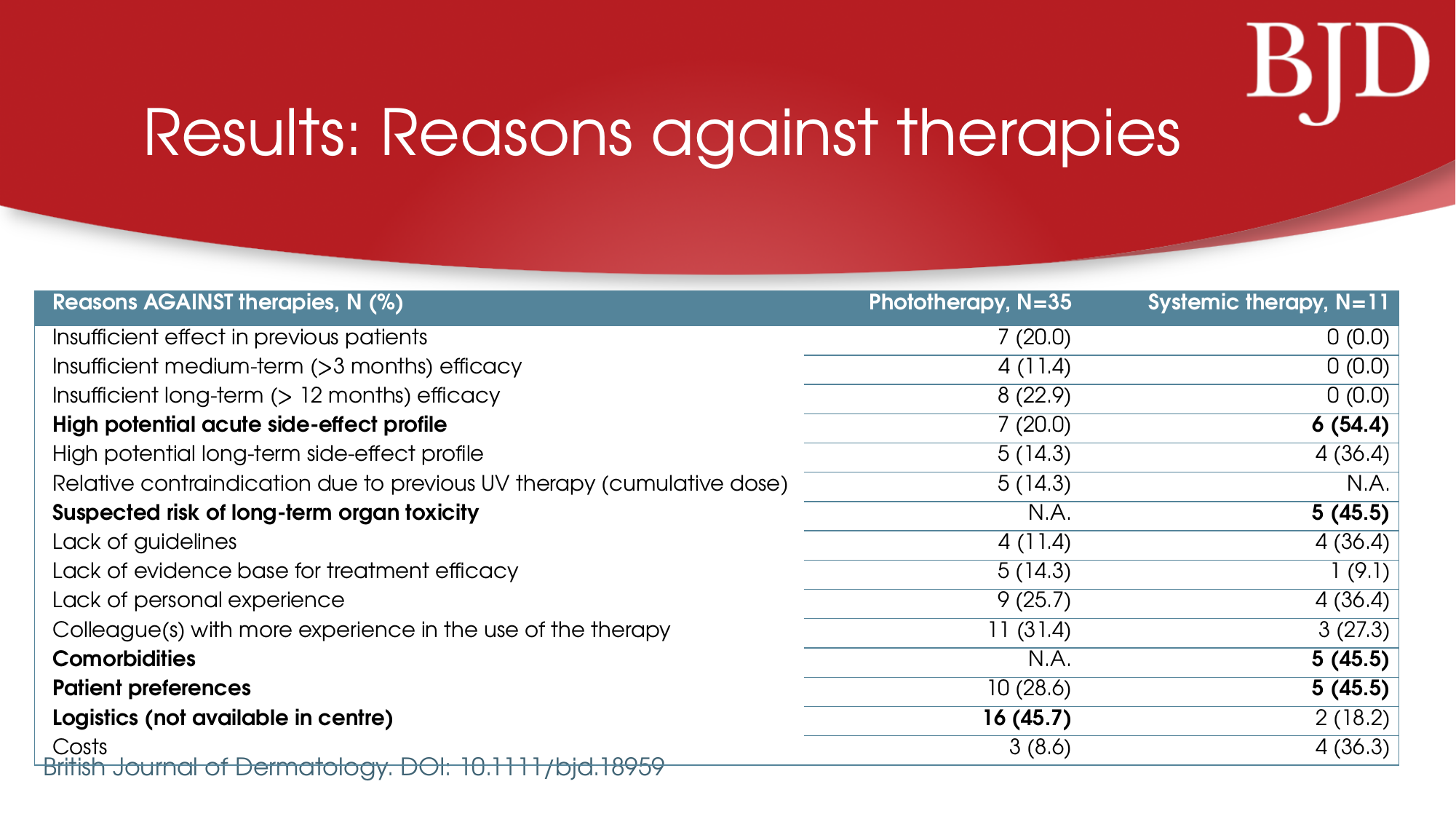

# Results: Reasons against therapies
| Reasons AGAINST therapies, N (%) | Phototherapy, N=35 | Systemic therapy, N=11 |
| --- | --- | --- |
| Insufficient effect in previous patients | 7 (20.0) | 0 (0.0) |
| Insufficient medium-term (>3 months) efficacy | 4 (11.4) | 0 (0.0) |
| Insufficient long-term (> 12 months) efficacy | 8 (22.9) | 0 (0.0) |
| High potential acute side-effect profile | 7 (20.0) | 6 (54.4) |
| High potential long-term side-effect profile | 5 (14.3) | 4 (36.4) |
| Relative contraindication due to previous UV therapy (cumulative dose) | 5 (14.3) | N.A. |
| Suspected risk of long-term organ toxicity | N.A. | 5 (45.5) |
| Lack of guidelines | 4 (11.4) | 4 (36.4) |
| Lack of evidence base for treatment efficacy | 5 (14.3) | 1 (9.1) |
| Lack of personal experience | 9 (25.7) | 4 (36.4) |
| Colleague(s) with more experience in the use of the therapy | 11 (31.4) | 3 (27.3) |
| Comorbidities | N.A. | 5 (45.5) |
| Patient preferences | 10 (28.6) | 5 (45.5) |
| Logistics (not available in centre) | 16 (45.7) | 2 (18.2) |
| Costs | 3 (8.6) | 4 (36.3) |
British Journal of Dermatology. DOI: 10.1111/bjd.18959